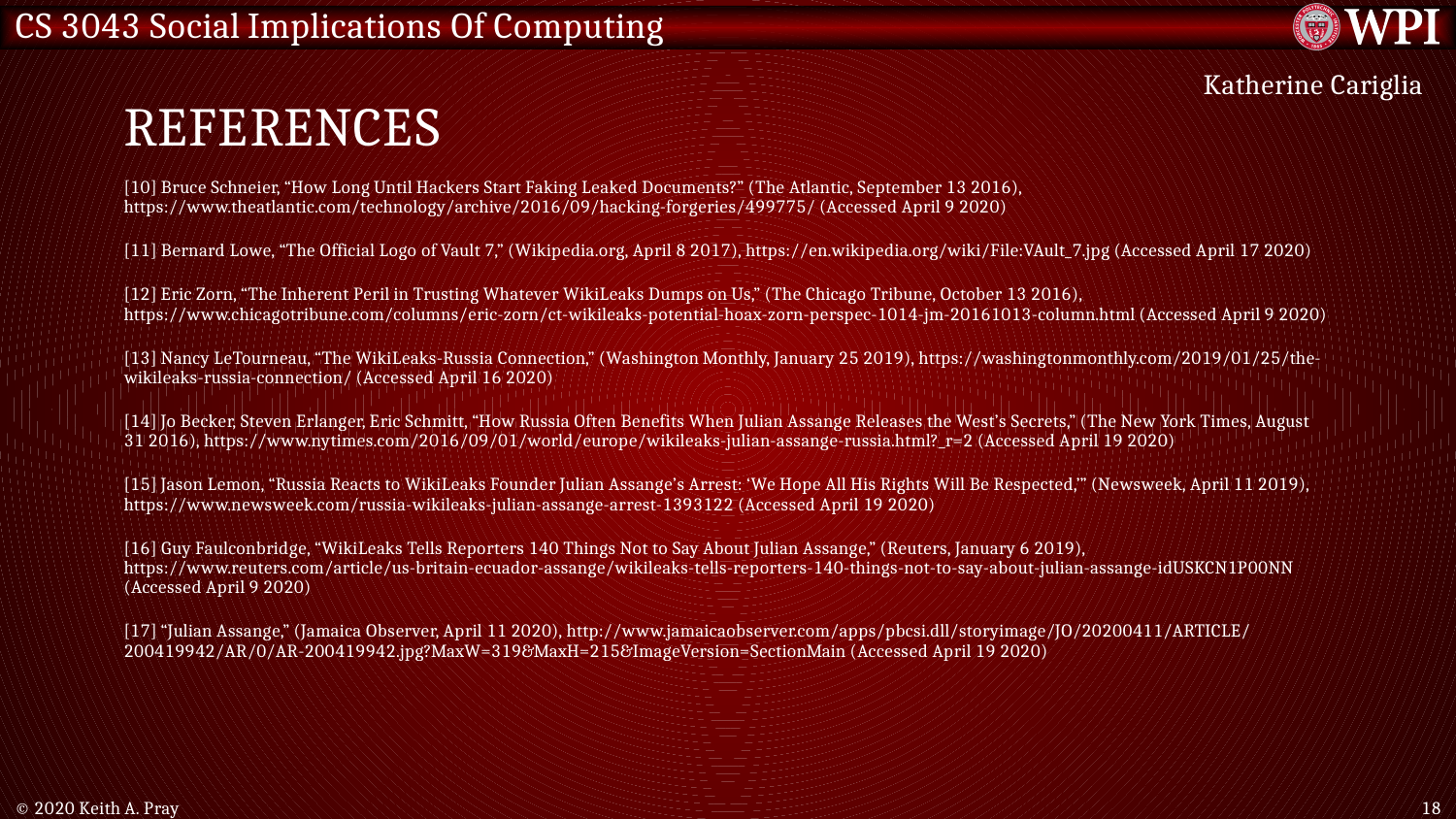

# References
Katherine Cariglia
[10] Bruce Schneier, “How Long Until Hackers Start Faking Leaked Documents?” (The Atlantic, September 13 2016), https://www.theatlantic.com/technology/archive/2016/09/hacking-forgeries/499775/ (Accessed April 9 2020)
[11] Bernard Lowe, “The Official Logo of Vault 7,” (Wikipedia.org, April 8 2017), https://en.wikipedia.org/wiki/File:VAult_7.jpg (Accessed April 17 2020)
[12] Eric Zorn, “The Inherent Peril in Trusting Whatever WikiLeaks Dumps on Us,” (The Chicago Tribune, October 13 2016), https://www.chicagotribune.com/columns/eric-zorn/ct-wikileaks-potential-hoax-zorn-perspec-1014-jm-20161013-column.html (Accessed April 9 2020)
[13] Nancy LeTourneau, “The WikiLeaks-Russia Connection,” (Washington Monthly, January 25 2019), https://washingtonmonthly.com/2019/01/25/the-wikileaks-russia-connection/ (Accessed April 16 2020)
[14] Jo Becker, Steven Erlanger, Eric Schmitt, “How Russia Often Benefits When Julian Assange Releases the West’s Secrets,” (The New York Times, August 31 2016), https://www.nytimes.com/2016/09/01/world/europe/wikileaks-julian-assange-russia.html?_r=2 (Accessed April 19 2020)
[15] Jason Lemon, “Russia Reacts to WikiLeaks Founder Julian Assange’s Arrest: ‘We Hope All His Rights Will Be Respected,’” (Newsweek, April 11 2019), https://www.newsweek.com/russia-wikileaks-julian-assange-arrest-1393122 (Accessed April 19 2020)
[16] Guy Faulconbridge, “WikiLeaks Tells Reporters 140 Things Not to Say About Julian Assange,” (Reuters, January 6 2019), https://www.reuters.com/article/us-britain-ecuador-assange/wikileaks-tells-reporters-140-things-not-to-say-about-julian-assange-idUSKCN1P00NN (Accessed April 9 2020)
[17] “Julian Assange,” (Jamaica Observer, April 11 2020), http://www.jamaicaobserver.com/apps/pbcsi.dll/storyimage/JO/20200411/ARTICLE/200419942/AR/0/AR-200419942.jpg?MaxW=319&MaxH=215&ImageVersion=SectionMain (Accessed April 19 2020)

© 2020 Keith A. Pray
18